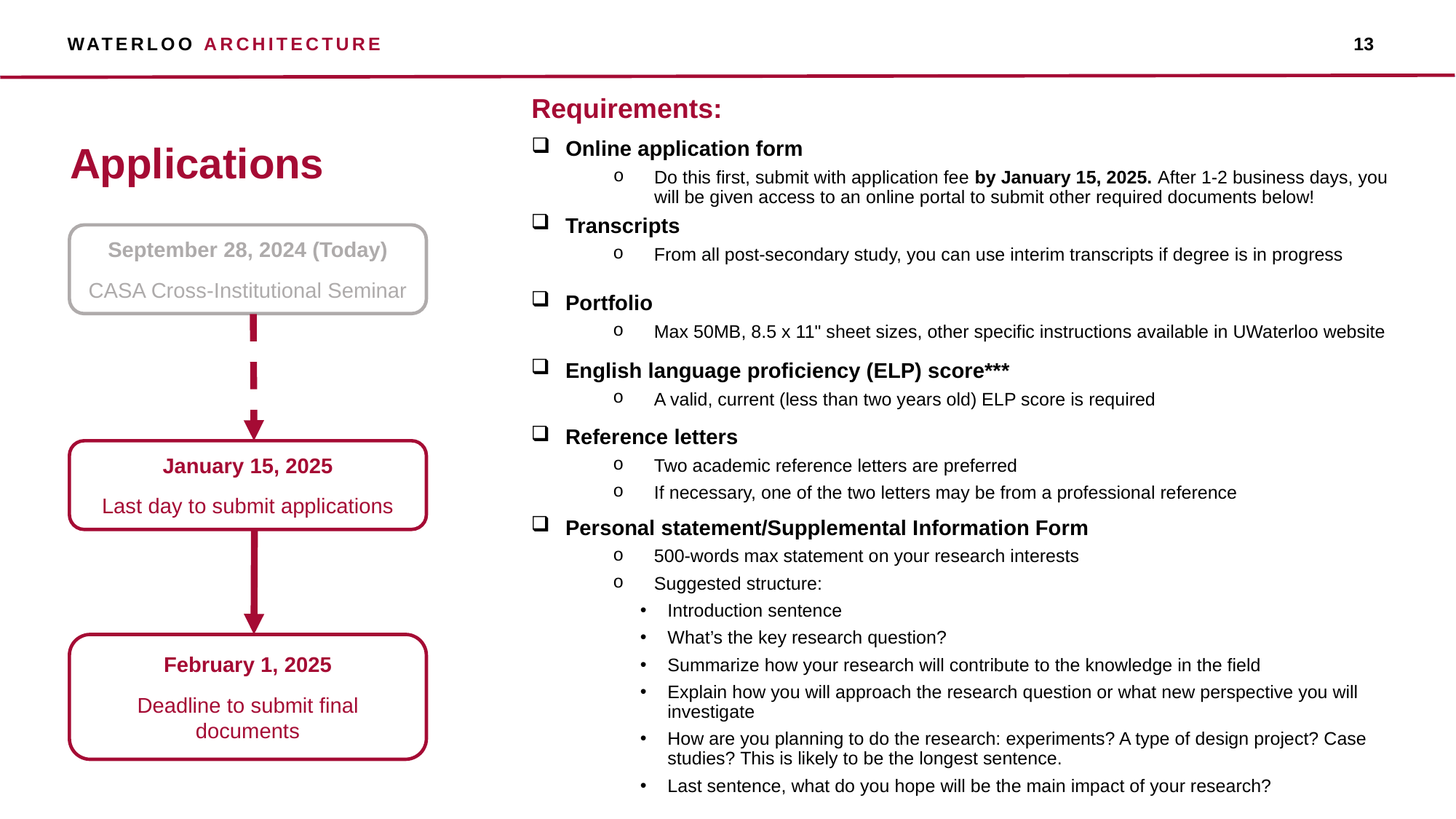

waterloo architecture
13
Requirements:
Online application form
Do this first, submit with application fee by January 15, 2025. After 1-2 business days, you will be given access to an online portal to submit other required documents below!

# Applications
Transcripts
From all post-secondary study, you can use interim transcripts if degree is in progress

September 28, 2024 (Today)
CASA Cross-Institutional Seminar
Portfolio
Max 50MB, 8.5 x 11" sheet sizes, other specific instructions available in UWaterloo website

English language proficiency (ELP) score***
A valid, current (less than two years old) ELP score is required

Reference letters
Two academic reference letters are preferred
If necessary, one of the two letters may be from a professional reference

January 15, 2025
Last day to submit applications
Personal statement/Supplemental Information Form
500-words max statement on your research interests
Suggested structure:
Introduction sentence
What’s the key research question?
Summarize how your research will contribute to the knowledge in the field
Explain how you will approach the research question or what new perspective you will investigate
How are you planning to do the research: experiments? A type of design project? Case studies? This is likely to be the longest sentence.
Last sentence, what do you hope will be the main impact of your research?

February 1, 2025
Deadline to submit final documents